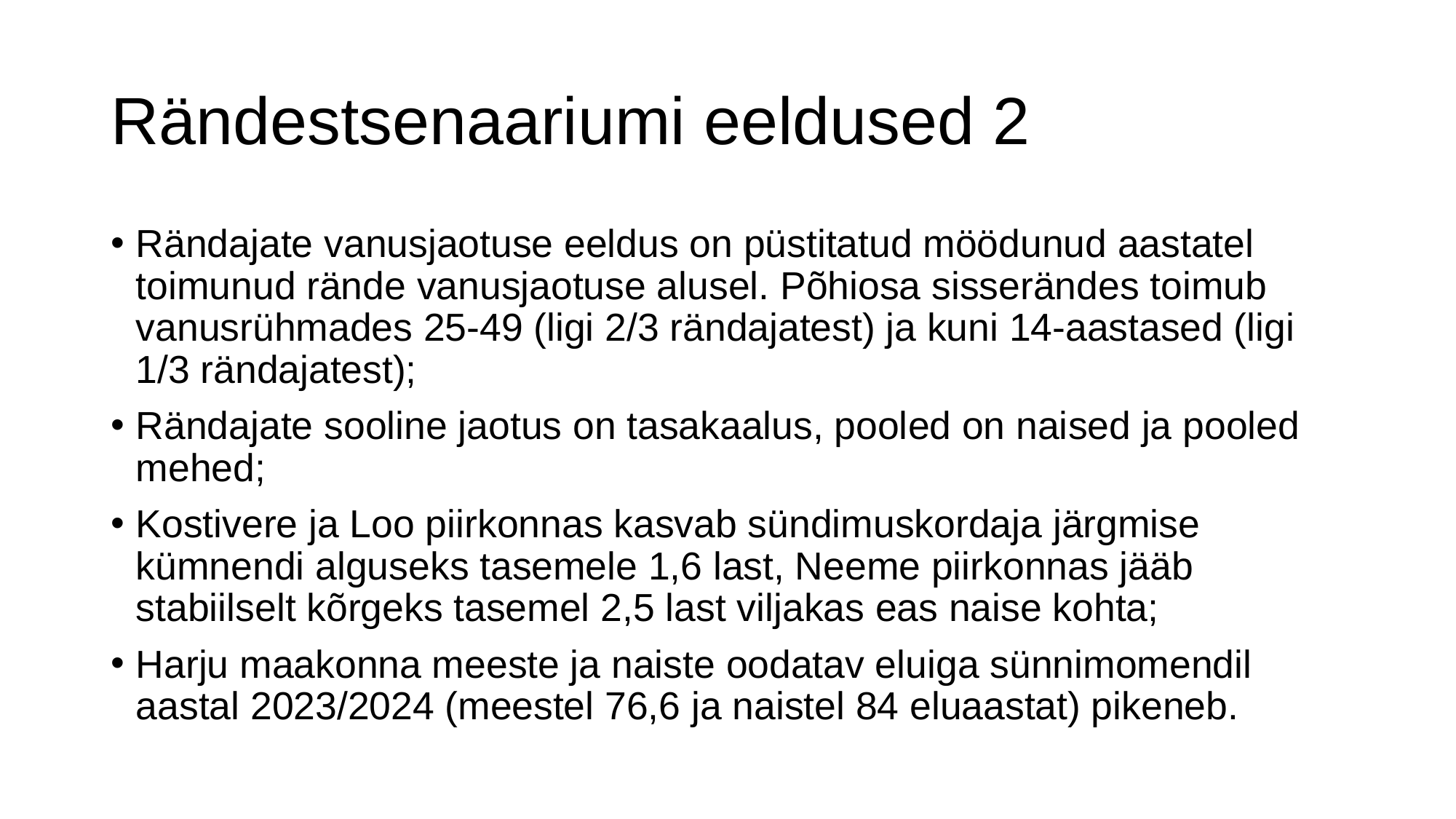

# Rändestsenaariumi eeldused 2
Rändajate vanusjaotuse eeldus on püstitatud möödunud aastatel toimunud rände vanusjaotuse alusel. Põhiosa sisserändes toimub vanusrühmades 25-49 (ligi 2/3 rändajatest) ja kuni 14-aastased (ligi 1/3 rändajatest);
Rändajate sooline jaotus on tasakaalus, pooled on naised ja pooled mehed;
Kostivere ja Loo piirkonnas kasvab sündimuskordaja järgmise kümnendi alguseks tasemele 1,6 last, Neeme piirkonnas jääb stabiilselt kõrgeks tasemel 2,5 last viljakas eas naise kohta;
Harju maakonna meeste ja naiste oodatav eluiga sünnimomendil aastal 2023/2024 (meestel 76,6 ja naistel 84 eluaastat) pikeneb.